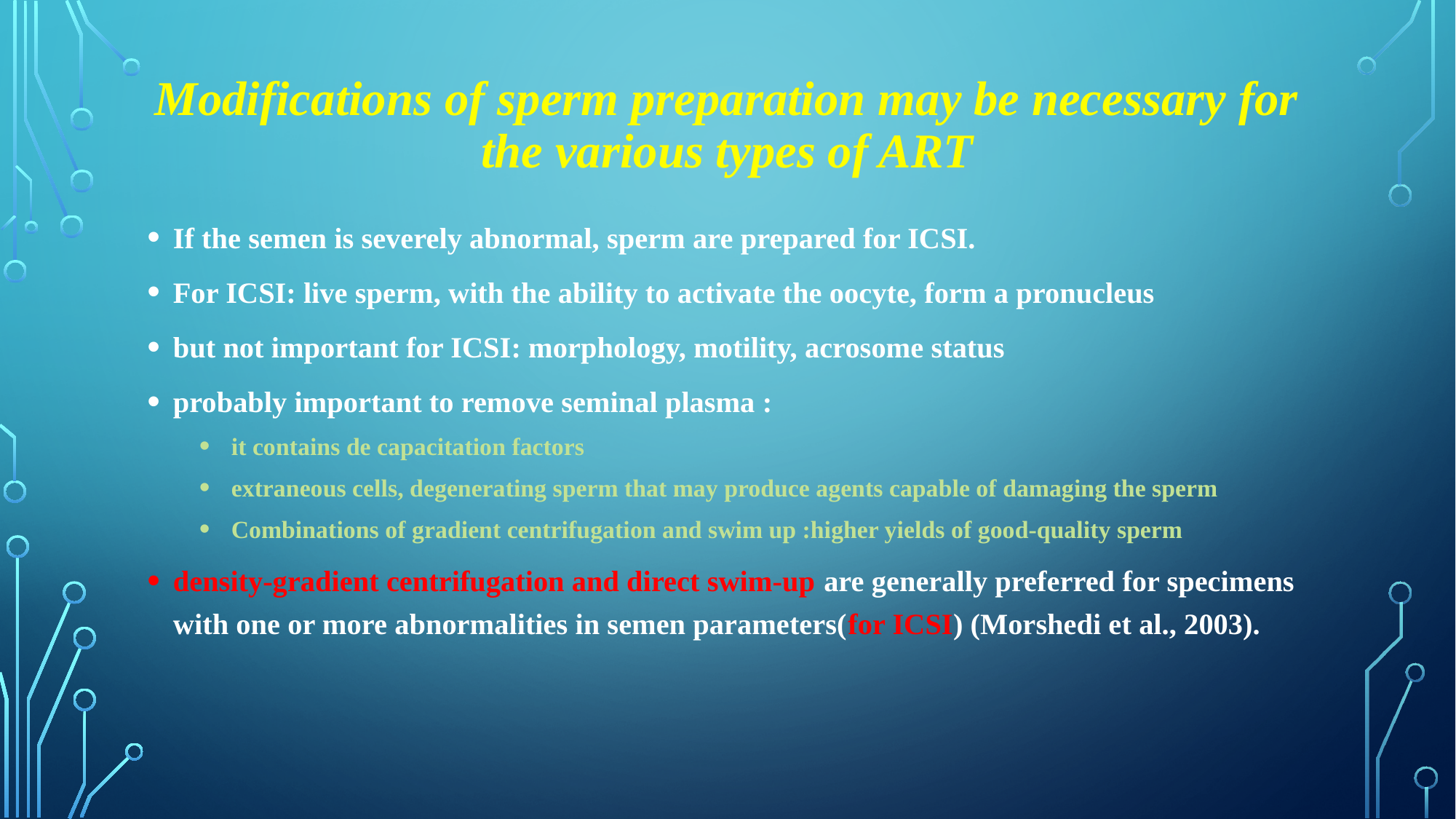

# Modifications of sperm preparation may be necessary for the various types of ART
If the semen is severely abnormal, sperm are prepared for ICSI.
For ICSI: live sperm, with the ability to activate the oocyte, form a pronucleus
but not important for ICSI: morphology, motility, acrosome status
probably important to remove seminal plasma :
 it contains de capacitation factors
 extraneous cells, degenerating sperm that may produce agents capable of damaging the sperm
 Combinations of gradient centrifugation and swim up :higher yields of good-quality sperm
density-gradient centrifugation and direct swim-up are generally preferred for specimens with one or more abnormalities in semen parameters(for ICSI) (Morshedi et al., 2003).